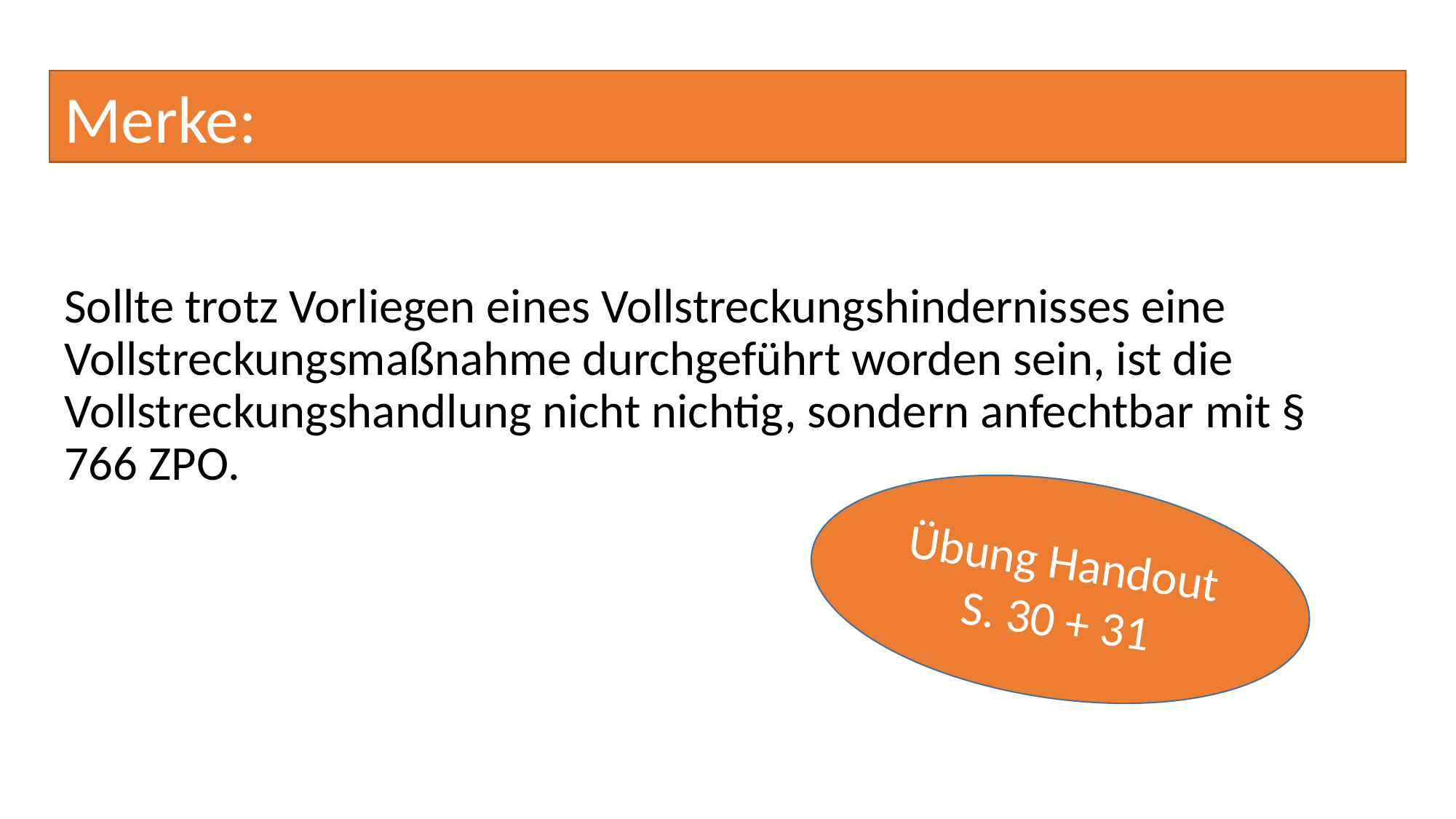

# Merke:

Sollte trotz Vorliegen eines Vollstreckungshindernisses eine Vollstreckungsmaßnahme durchgeführt worden sein, ist die Vollstreckungshandlung nicht nichtig, sondern anfechtbar mit § 766 ZPO.
Übung Handout S. 30 + 31